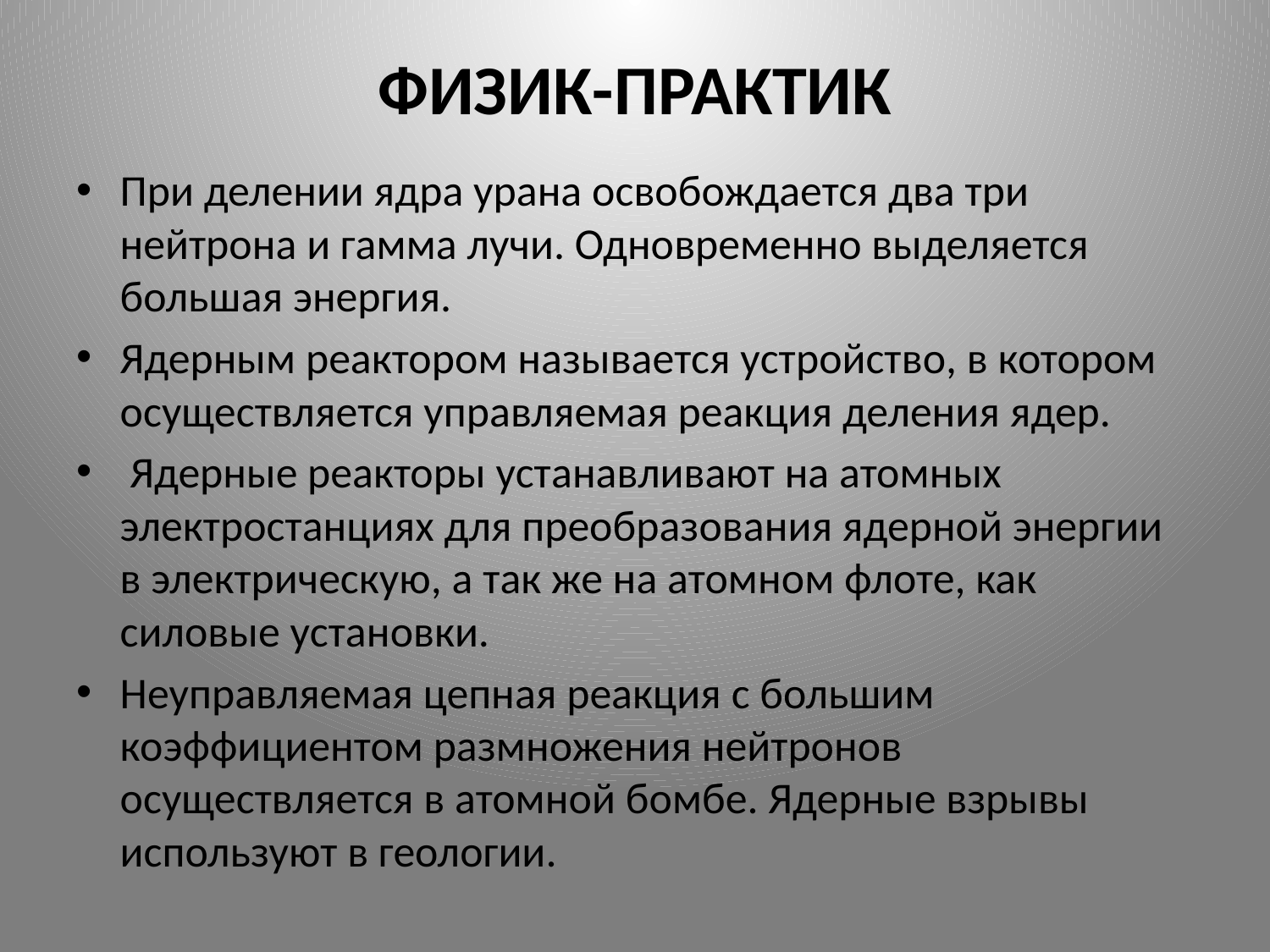

# Физик-практик
При делении ядра урана освобождается два три нейтрона и гамма лучи. Одновременно выделяется большая энергия.
Ядерным реактором называется устройство, в котором осуществляется управляемая реакция деления ядер.
 Ядерные реакторы устанавливают на атомных электростанциях для преобразования ядерной энергии в электрическую, а так же на атомном флоте, как силовые установки.
Неуправляемая цепная реакция с большим коэффициентом размножения нейтронов осуществляется в атомной бомбе. Ядерные взрывы используют в геологии.